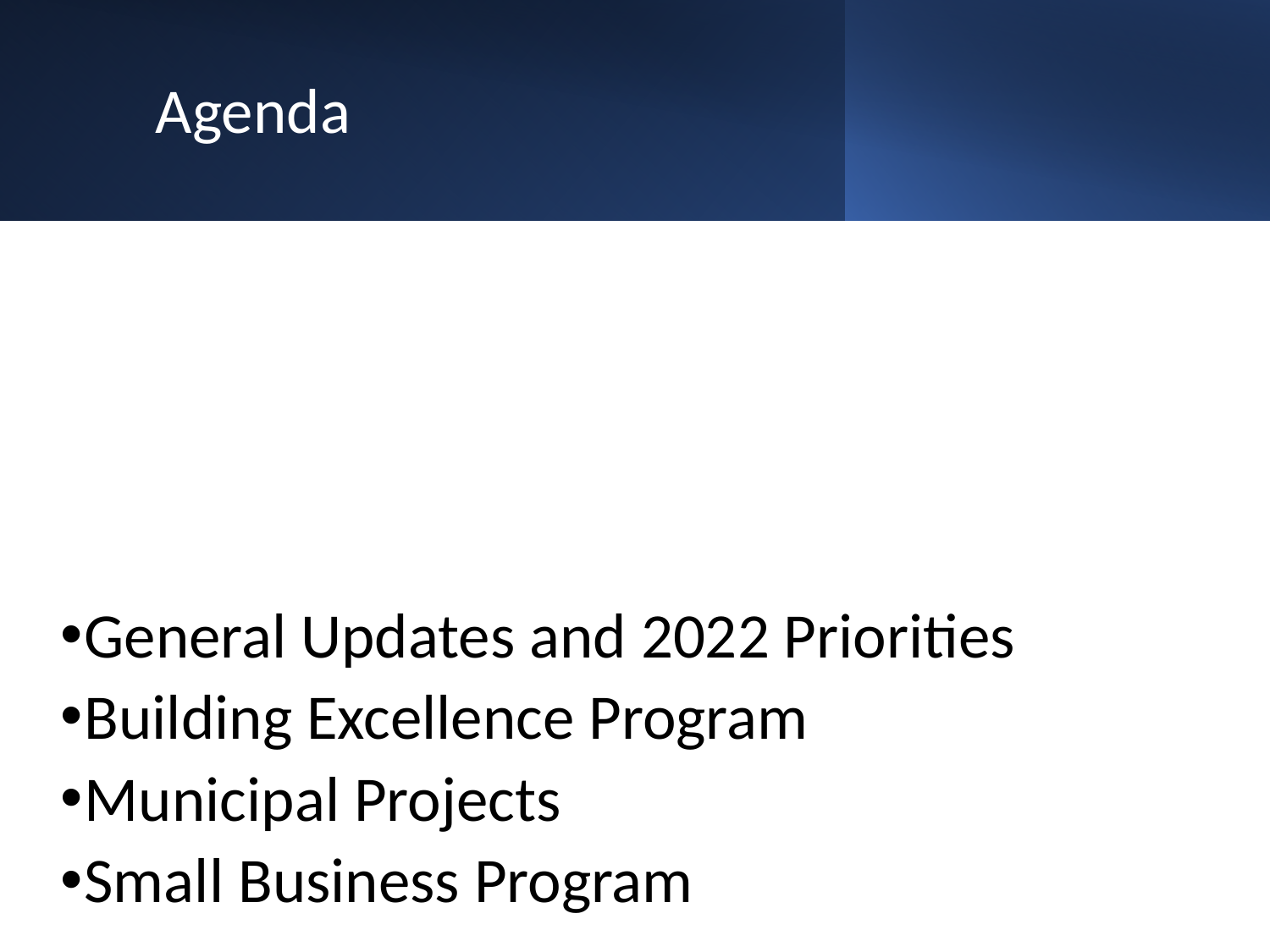

# Agenda

General Updates and 2022 Priorities
Building Excellence Program
Municipal Projects
Small Business Program